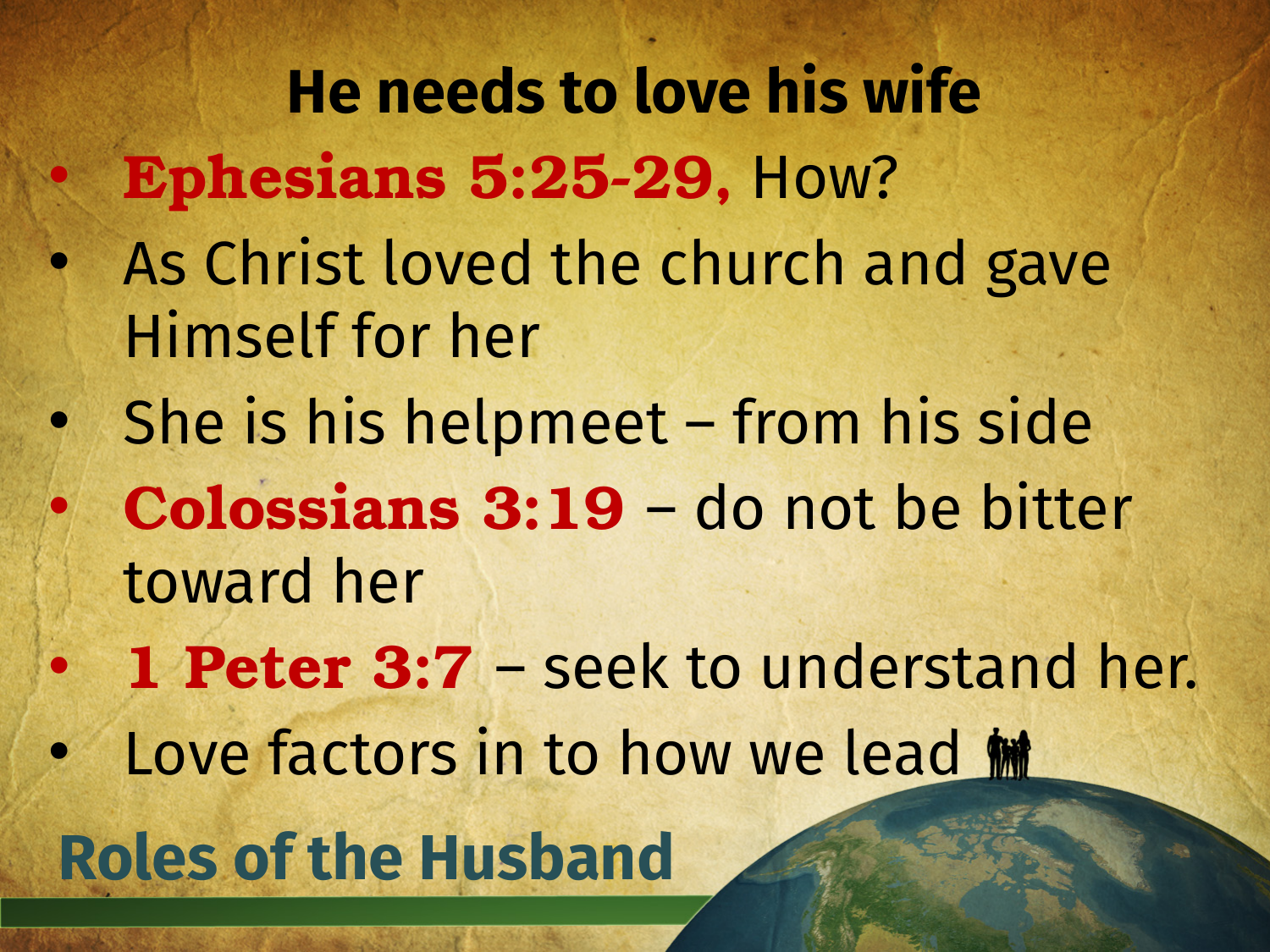

He needs to love his wife
Ephesians 5:25-29, How?
As Christ loved the church and gave Himself for her
She is his helpmeet – from his side
Colossians 3:19 – do not be bitter toward her
1 Peter 3:7 – seek to understand her.
Love factors in to how we lead
# Roles of the Husband